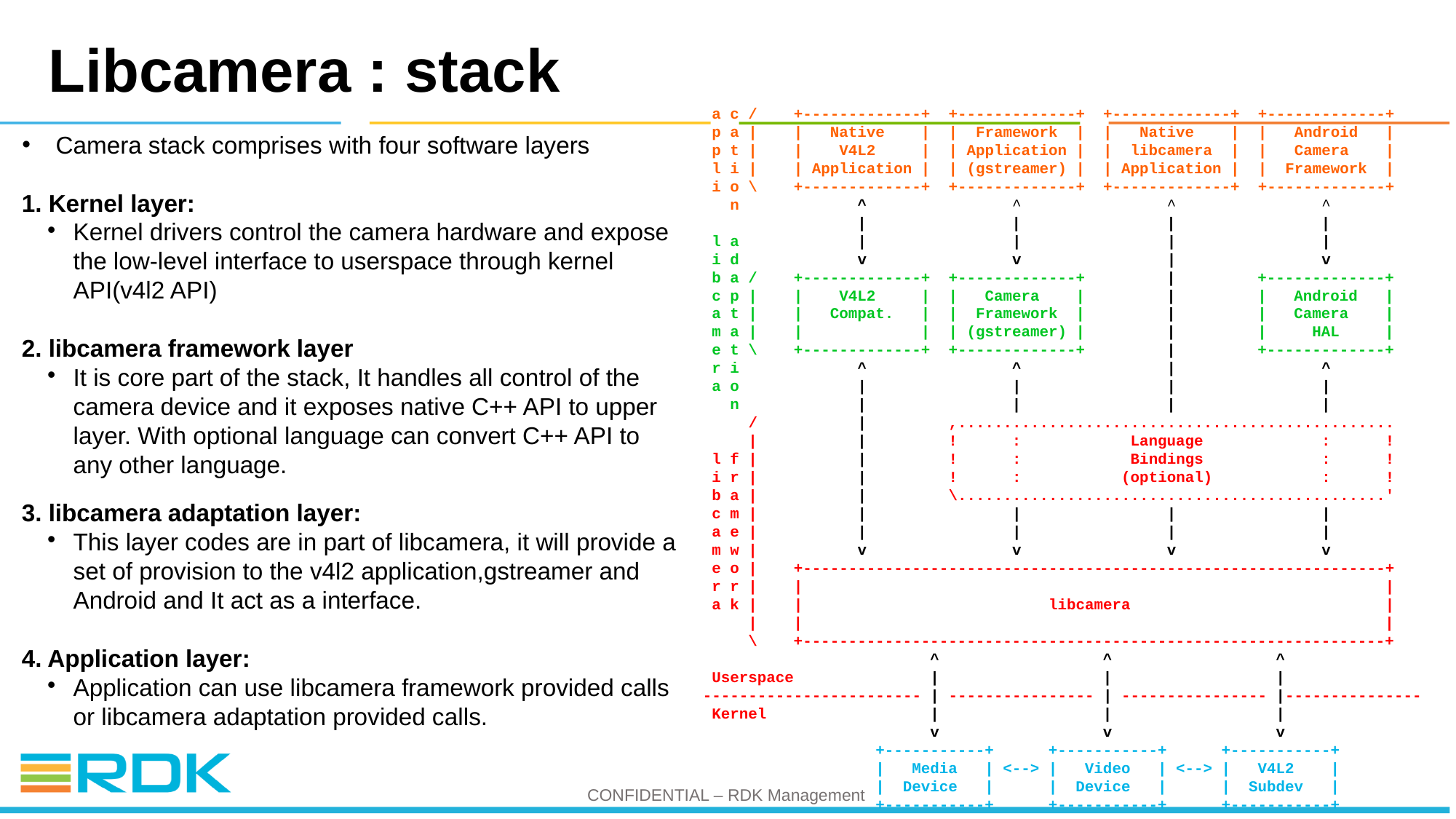

Libcamera : stack
 a c /    +-------------+  +-------------+  +-------------+  +-------------+
 p a |    |   Native    |  |  Framework  |  |   Native    |  |   Android   |
 p t |    |    V4L2     |  | Application |  |  libcamera  |  |   Camera    |
 l i |    | Application |  | (gstreamer) |  | Application |  |  Framework  |
 i o \    +-------------+  +-------------+  +-------------+  +-------------+
   n             ^                ^                ^                ^
                 |                |                |                |
 l a             |                |                |                |
 i d             v                v                |                v
 b a /    +-------------+  +-------------+         |         +-------------+
 c p |    |    V4L2     |  |   Camera    |         |         |   Android   |
 a t |    |   Compat.   |  |  Framework  |         |         |   Camera    |
 m a |    |             |  | (gstreamer) |         |         |     HAL     |
 e t \    +-------------+  +-------------+         |         +-------------+
 r i             ^                ^                |                ^
 a o             |                |                |                |
   n             |                |                |                |
     /           |         ,................................................
     |           |         !      :            Language             :      !
 l f |           |         !      :            Bindings             :      !
 i r |           |         !      :           (optional)            :      !
 b a |           |         \...............................................'
 c m |           |                |                |                |
 a e |           |                |                |                |
 m w |           v                v                v                v
 e o |    +----------------------------------------------------------------+
 r r |    |                                                                |
 a k |    |                           libcamera                            |
     |    |                                                                |
     \    +----------------------------------------------------------------+
                         ^                  ^                  ^
 Userspace               |                  |                  |
------------------------ | ---------------- | ---------------- |---------------
 Kernel                  |                  |                  |
                         v                  v                  v
                   +-----------+      +-----------+      +-----------+
                   |   Media   | <--> |   Video   | <--> |   V4L2    |
                   |  Device   |      |  Device   |      |  Subdev   |
                   +-----------+      +-----------+      +-----------+
Camera stack comprises with four software layers

1. Kernel layer:
Kernel drivers control the camera hardware and expose the low-level interface to userspace through kernel API(v4l2 API)

2. libcamera framework layer
It is core part of the stack, It handles all control of the camera device and it exposes native C++ API to upper layer. With optional language can convert C++ API to any other language.

3. libcamera adaptation layer:
This layer codes are in part of libcamera, it will provide a set of provision to the v4l2 application,gstreamer and Android and It act as a interface.

4. Application layer:
Application can use libcamera framework provided calls or libcamera adaptation provided calls.